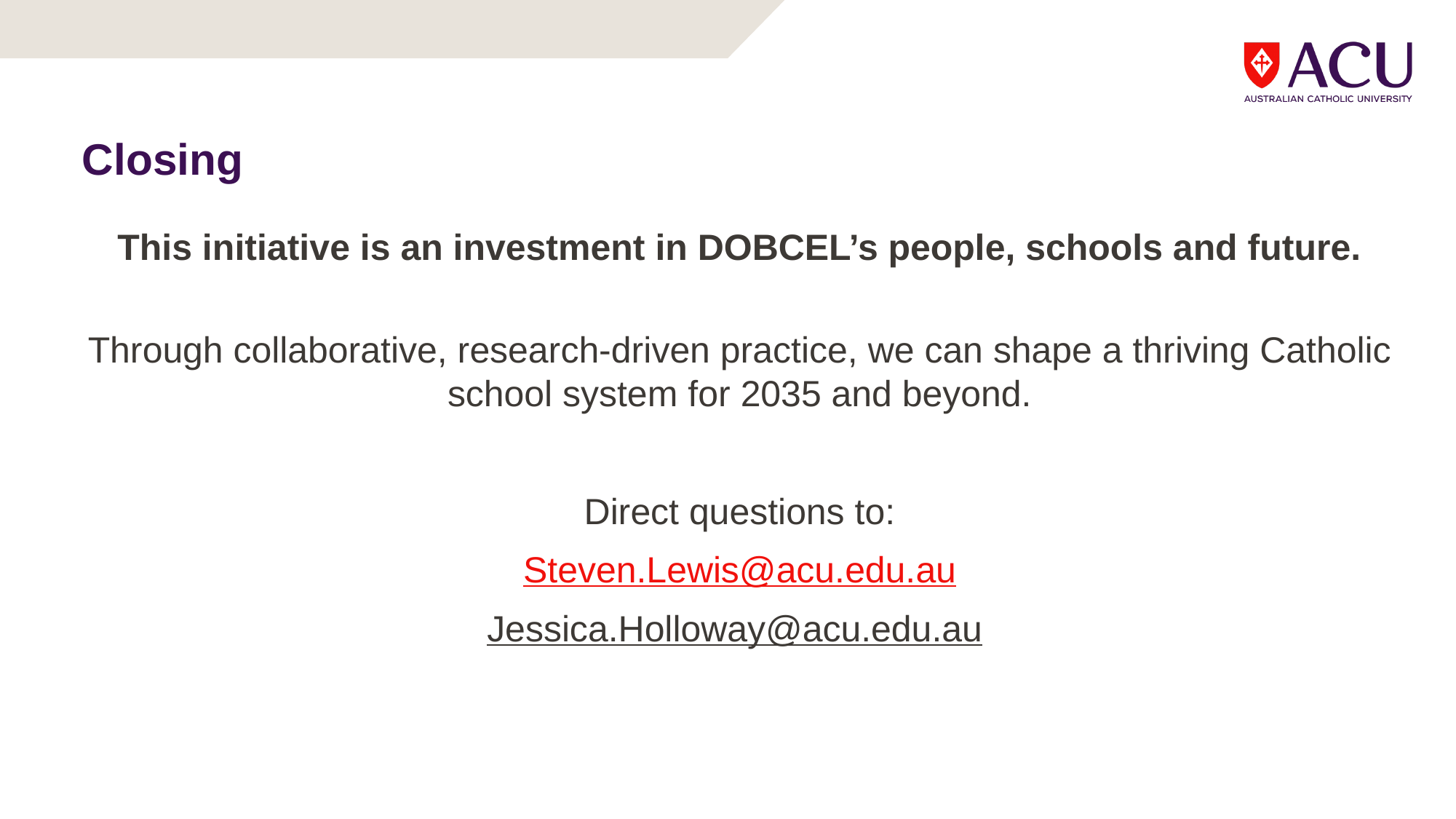

# Closing
This initiative is an investment in DOBCEL’s people, schools and future.
Through collaborative, research-driven practice, we can shape a thriving Catholic school system for 2035 and beyond.

Direct questions to:
Steven.Lewis@acu.edu.au
Jessica.Holloway@acu.edu.au